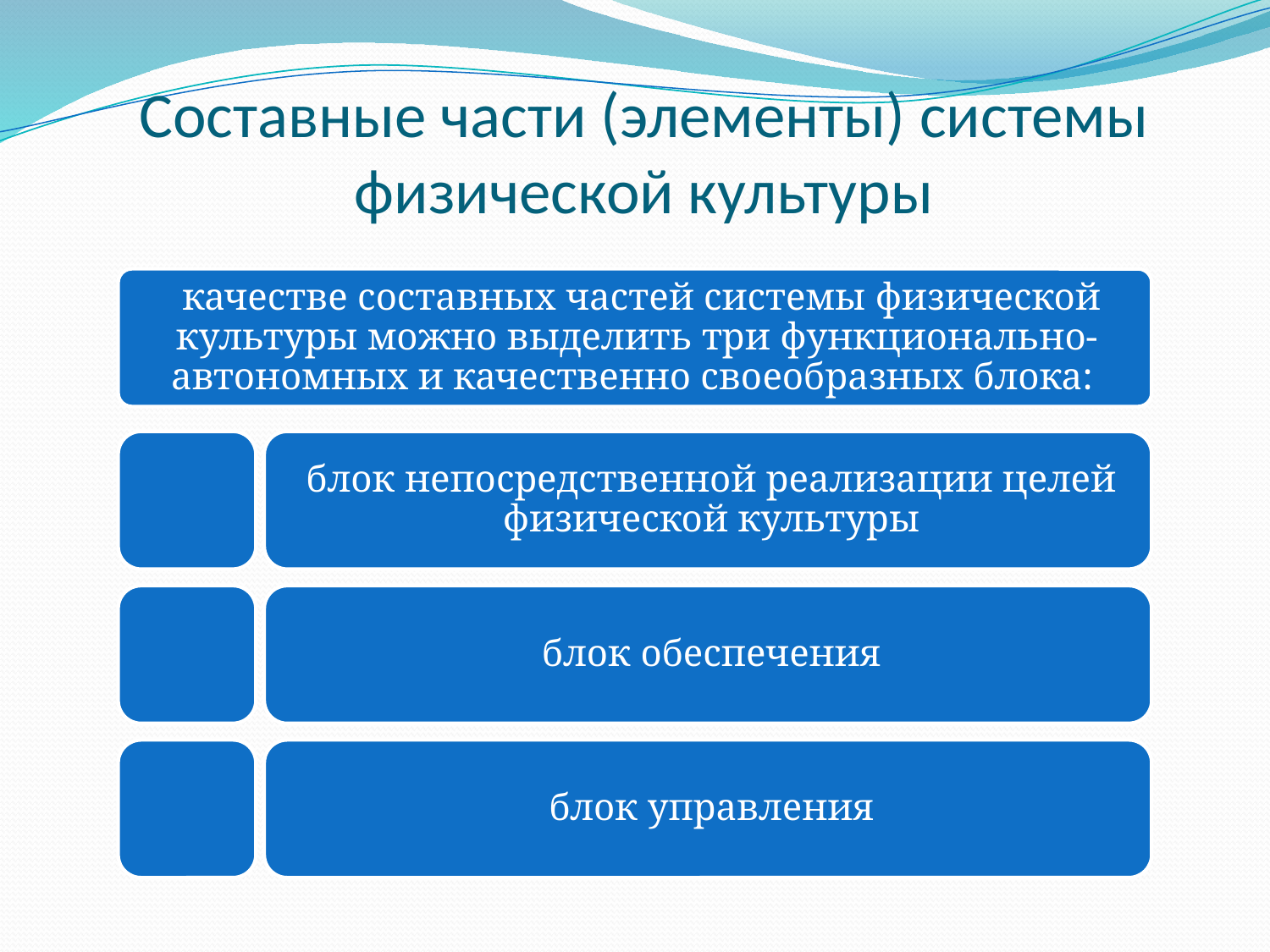

# Составные части (элементы) системы физической культуры
 качестве составных частей системы физической куль­туры можно выделить три функционально-автономных и качественно сво­еобразных блока:
блок непосредственной реализации целей физической культуры
блок обеспечения
блок управления